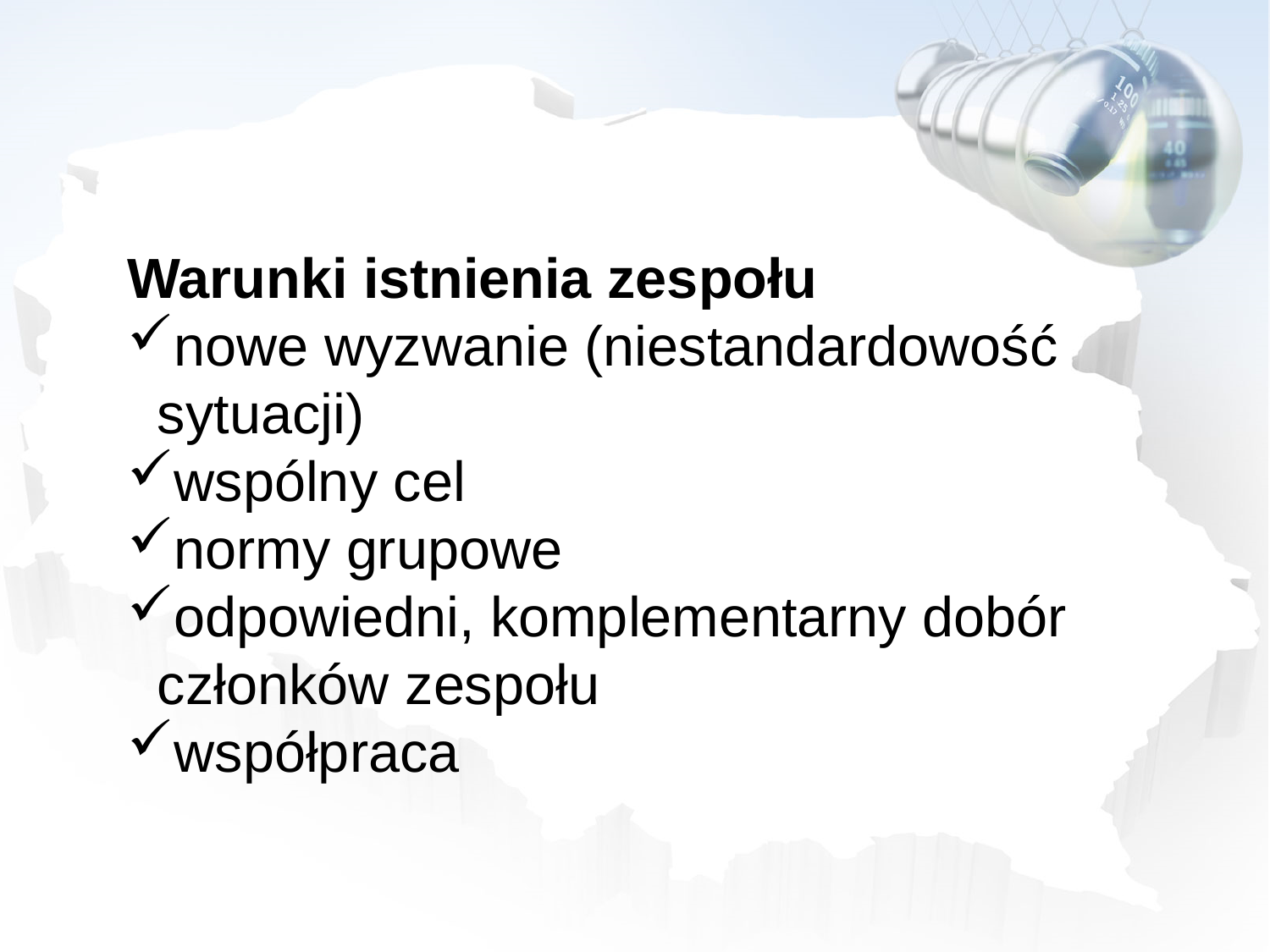

Warunki istnienia zespołu
nowe wyzwanie (niestandardowość sytuacji)
wspólny cel
normy grupowe
odpowiedni, komplementarny dobór członków zespołu
współpraca